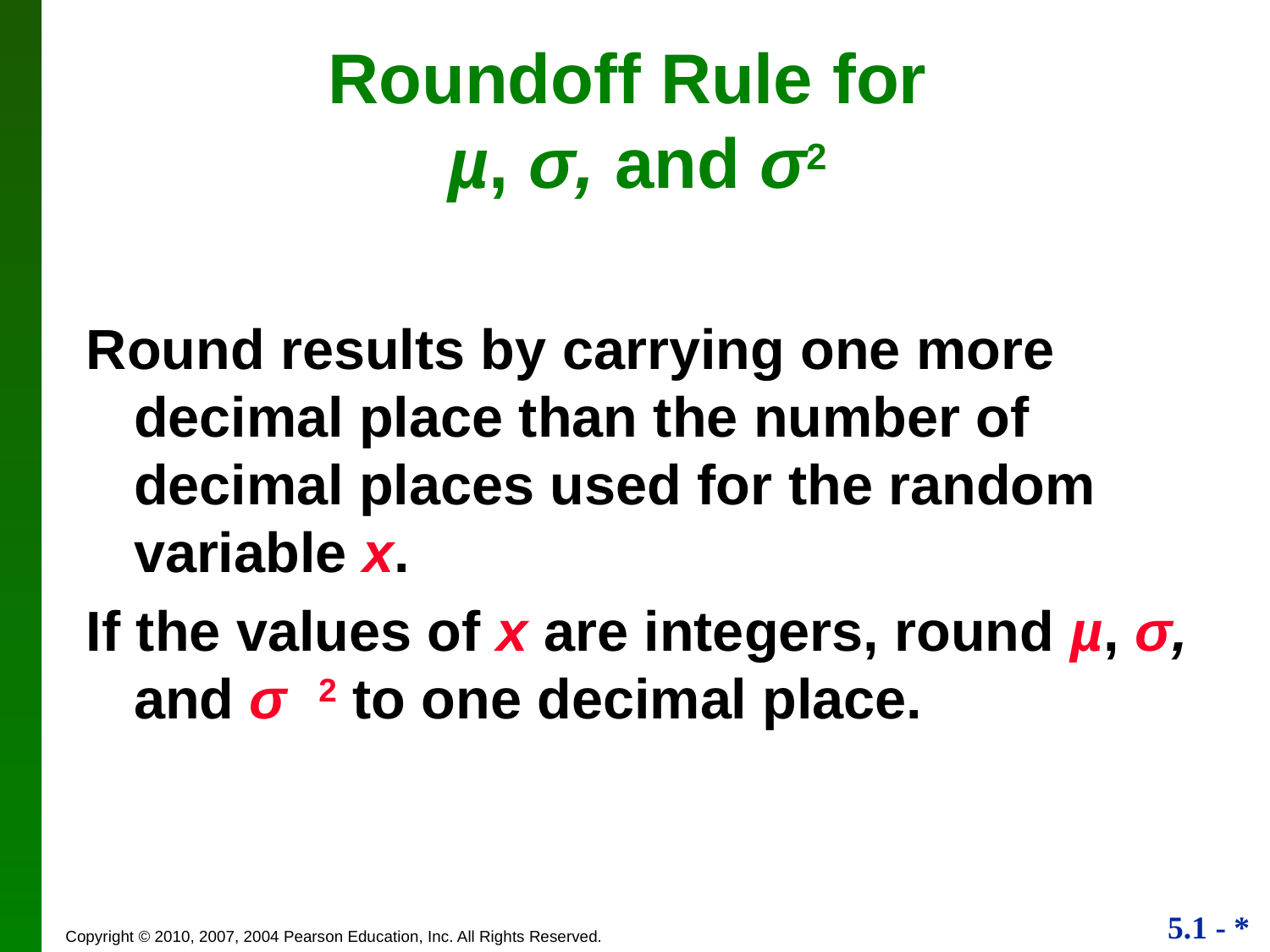

# Roundoff Rule for µ, σ, and σ2
Round results by carrying one more decimal place than the number of decimal places used for the random variable x.
If the values of x are integers, round µ, σ, and σ  2 to one decimal place.